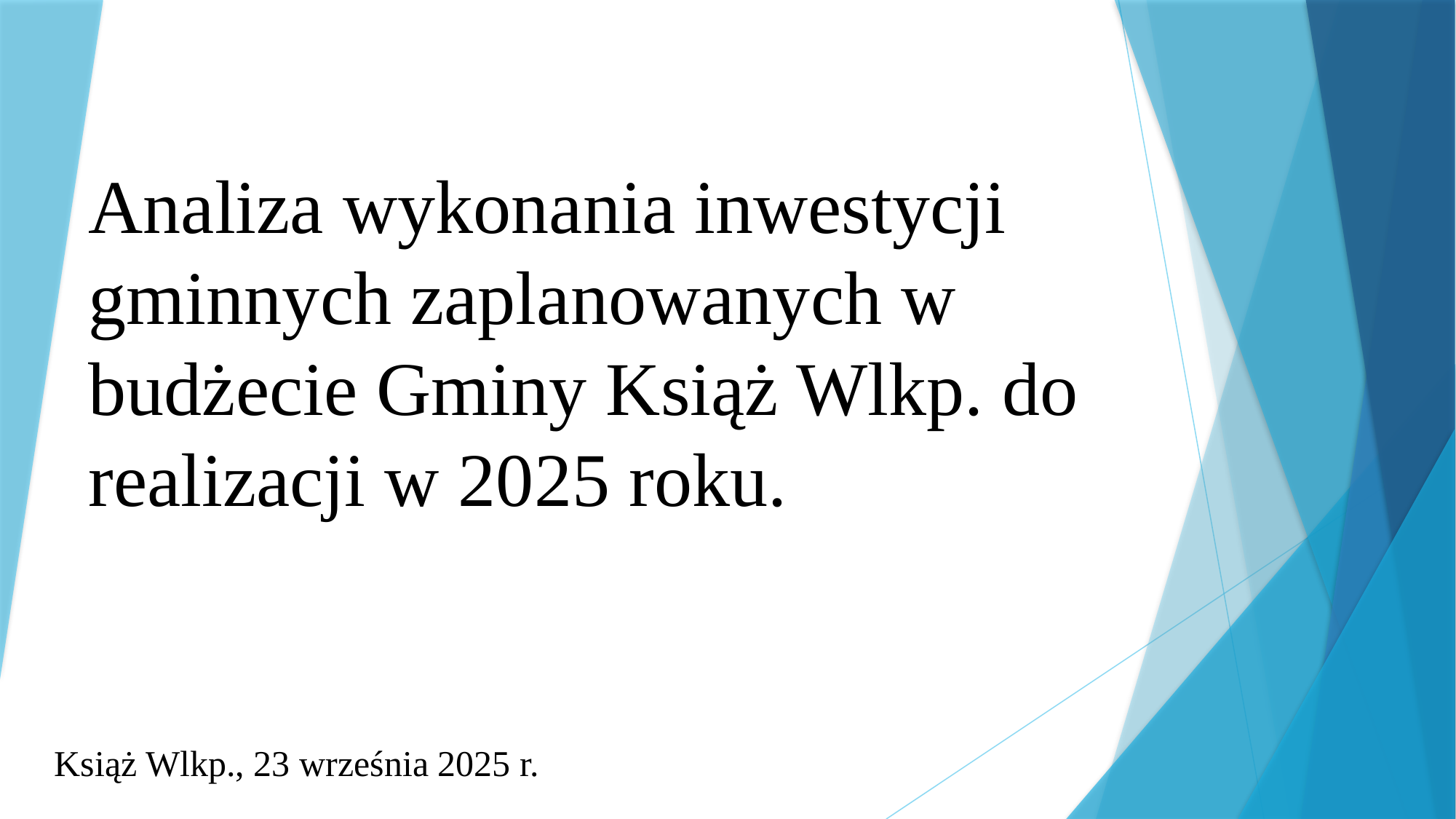

# Analiza wykonania inwestycji gminnych zaplanowanych w budżecie Gminy Książ Wlkp. do realizacji w 2025 roku.
Książ Wlkp., 23 września 2025 r.